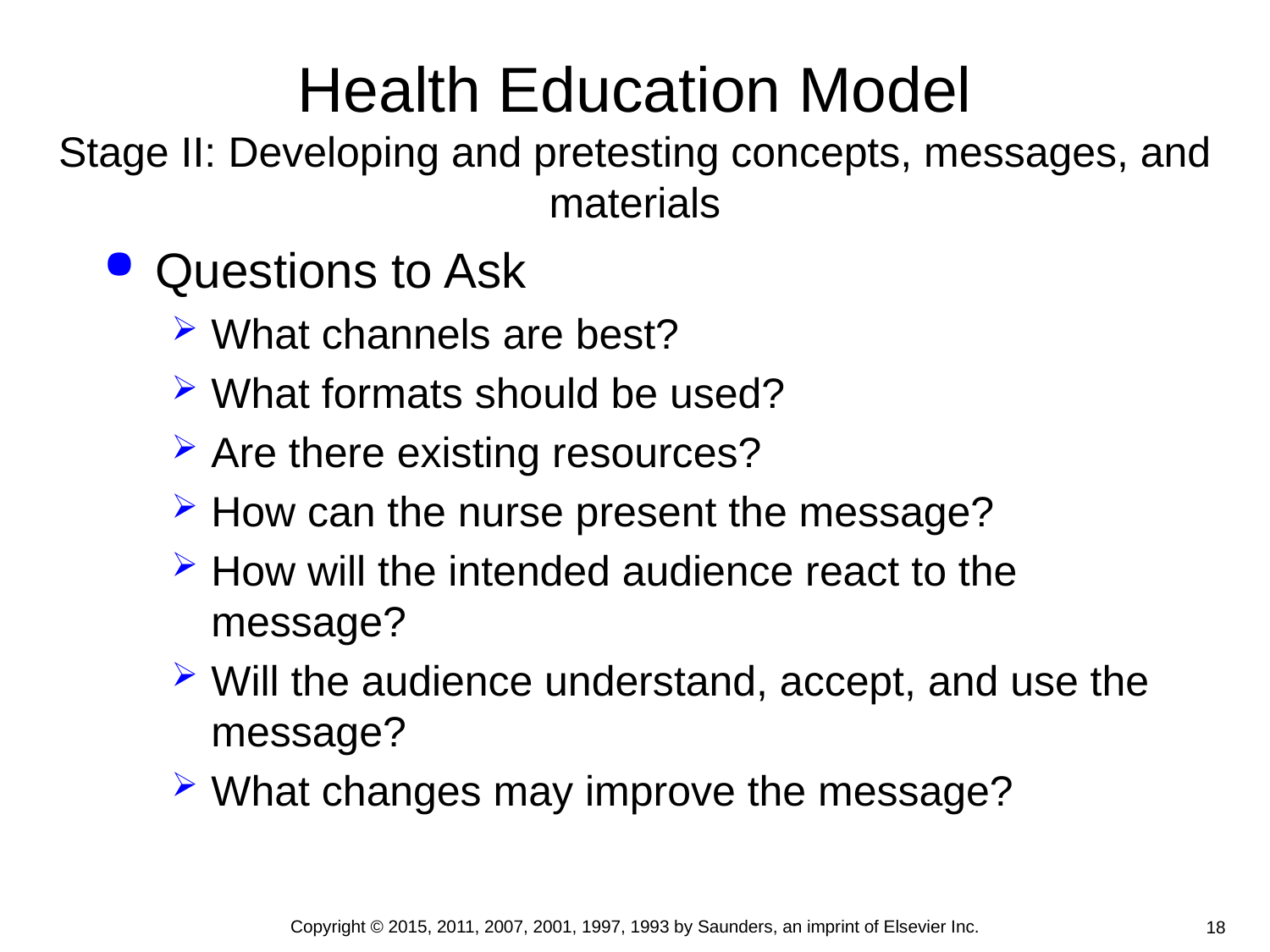

# Health Education Model Stage II: Developing and pretesting concepts, messages, and materials
Questions to Ask
What channels are best?
What formats should be used?
Are there existing resources?
How can the nurse present the message?
How will the intended audience react to the message?
Will the audience understand, accept, and use the message?
What changes may improve the message?
Copyright © 2015, 2011, 2007, 2001, 1997, 1993 by Saunders, an imprint of Elsevier Inc.
18